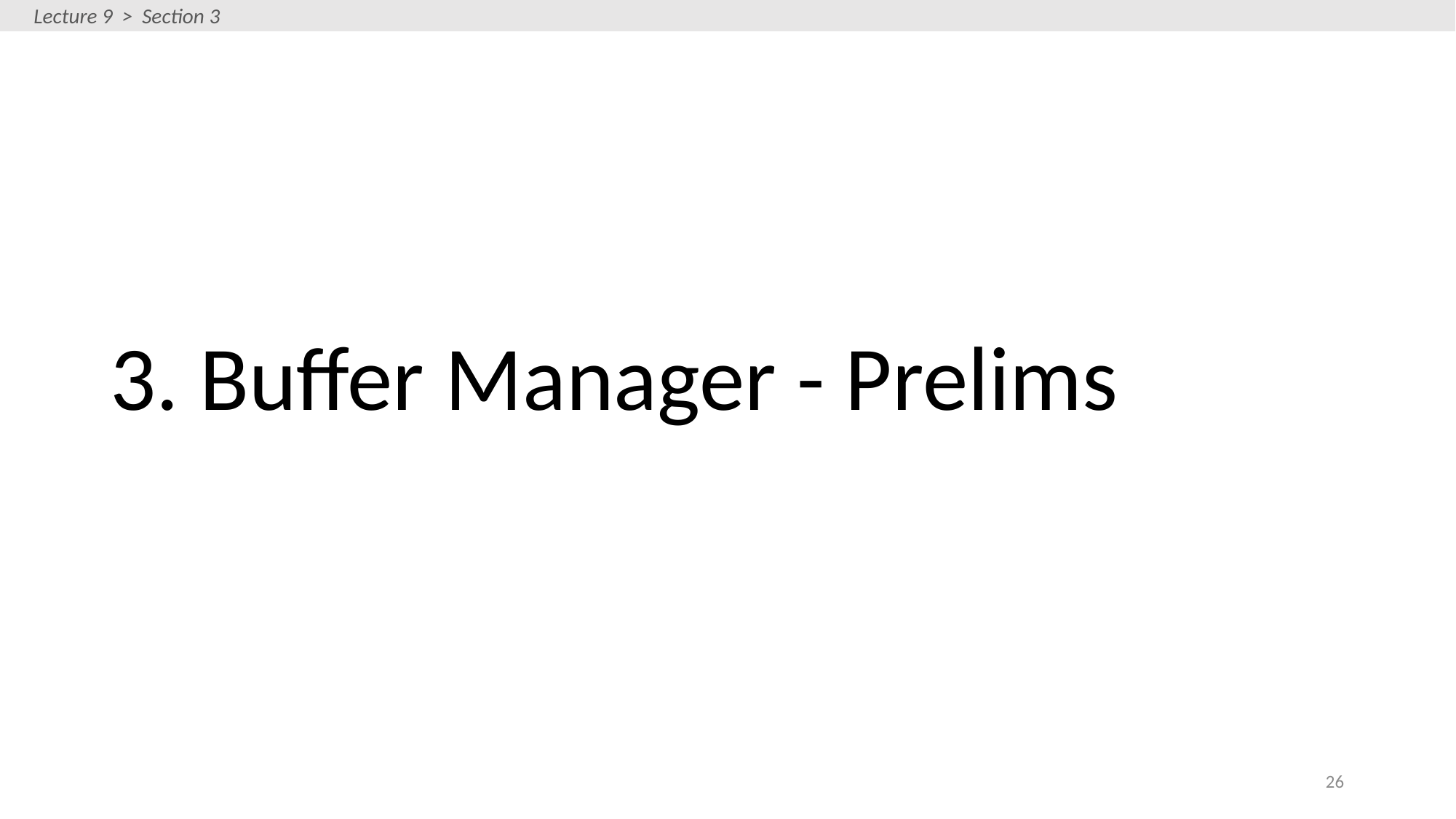

Lecture 9  >  Section 3
# 3. Buffer Manager - Prelims
26